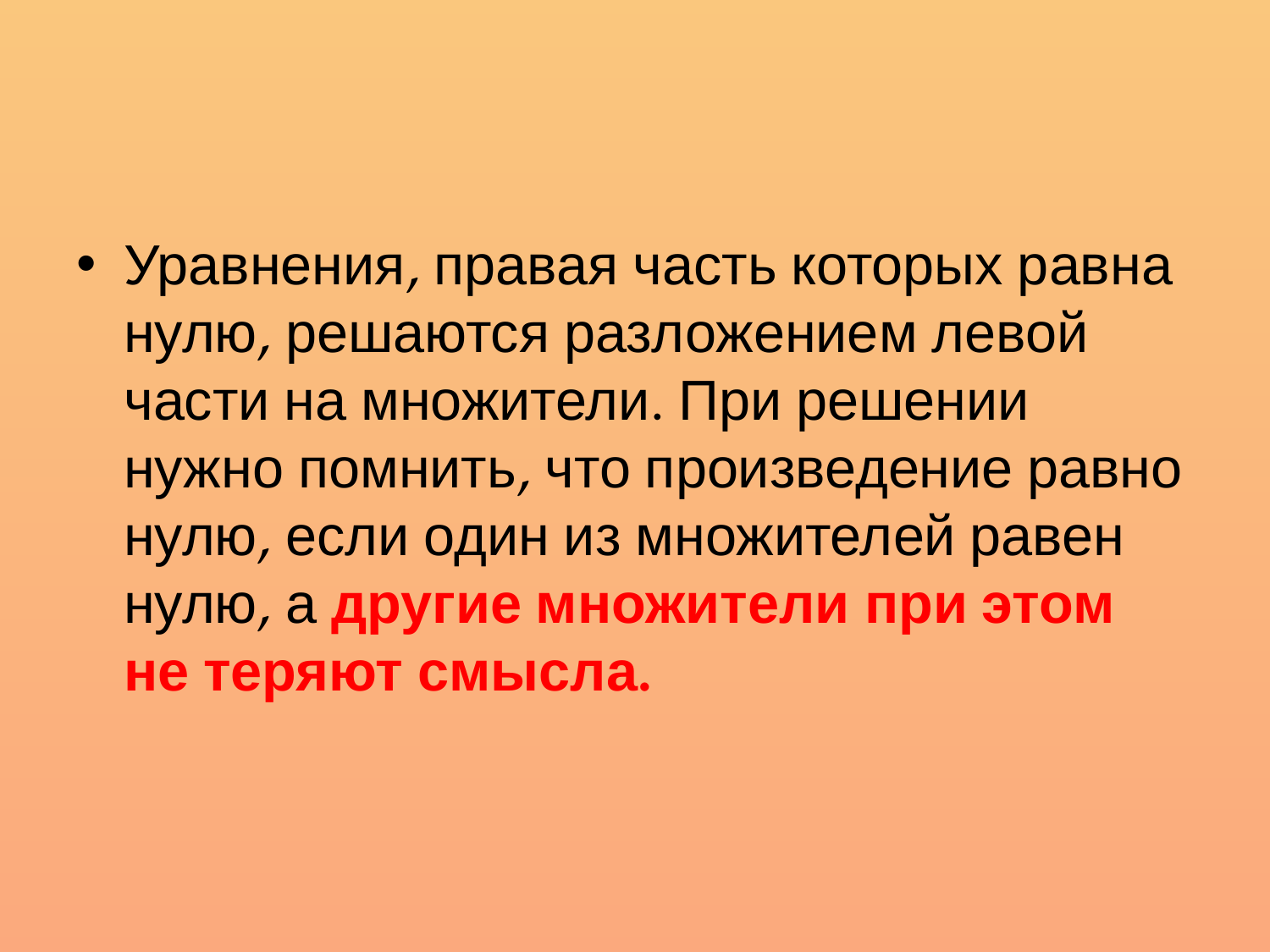

#
Уравнения, правая часть которых равна нулю, решаются разложением левой части на множители. При решении нужно помнить, что произведение равно нулю, если один из множителей равен нулю, а другие множители при этом не теряют смысла.